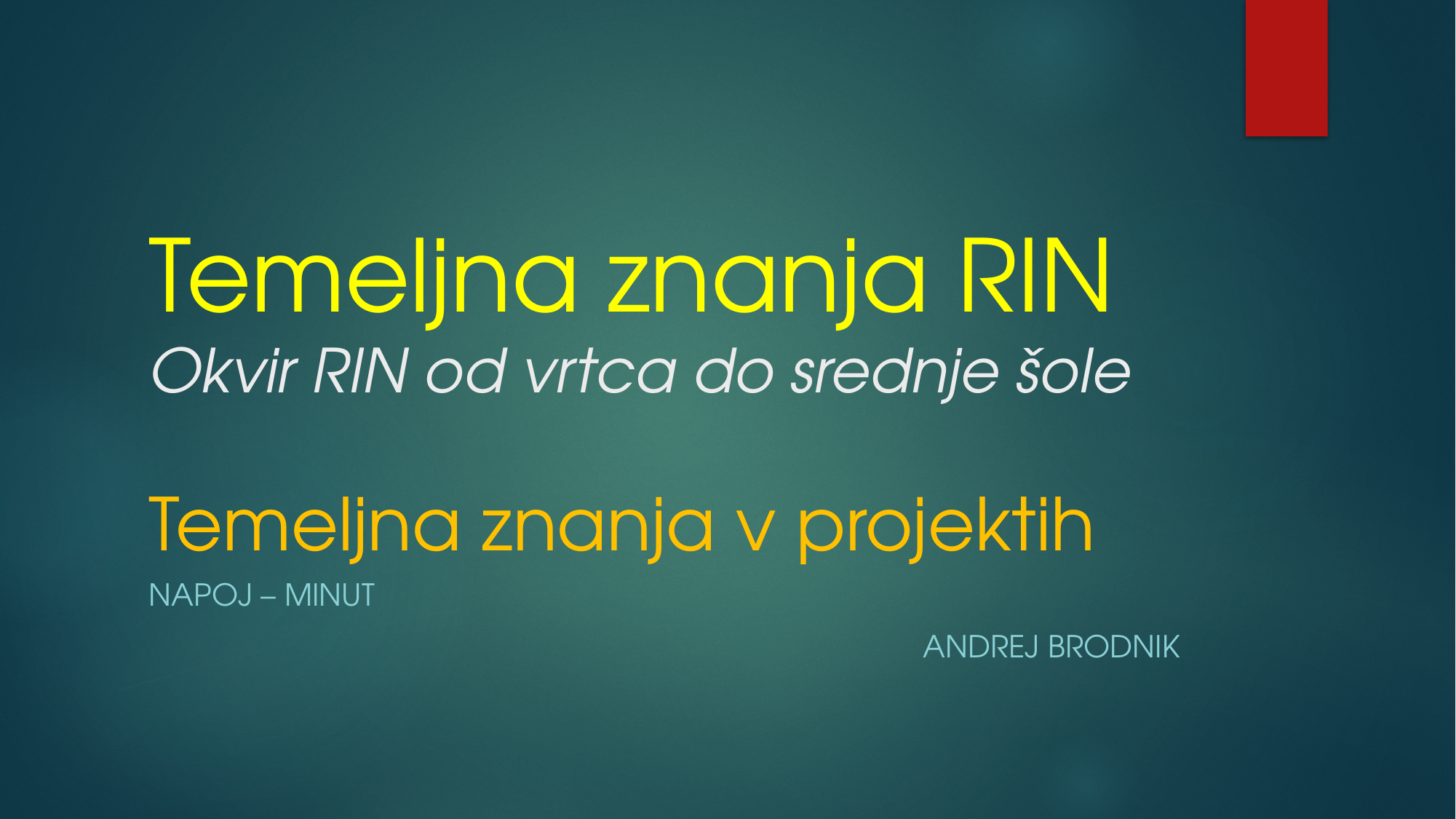

# Temeljna znanja RIN Okvir RIN od vrtca do srednje šole Temeljna znanja v projektih
NAPOJ – MINUT
Andrej Brodnik